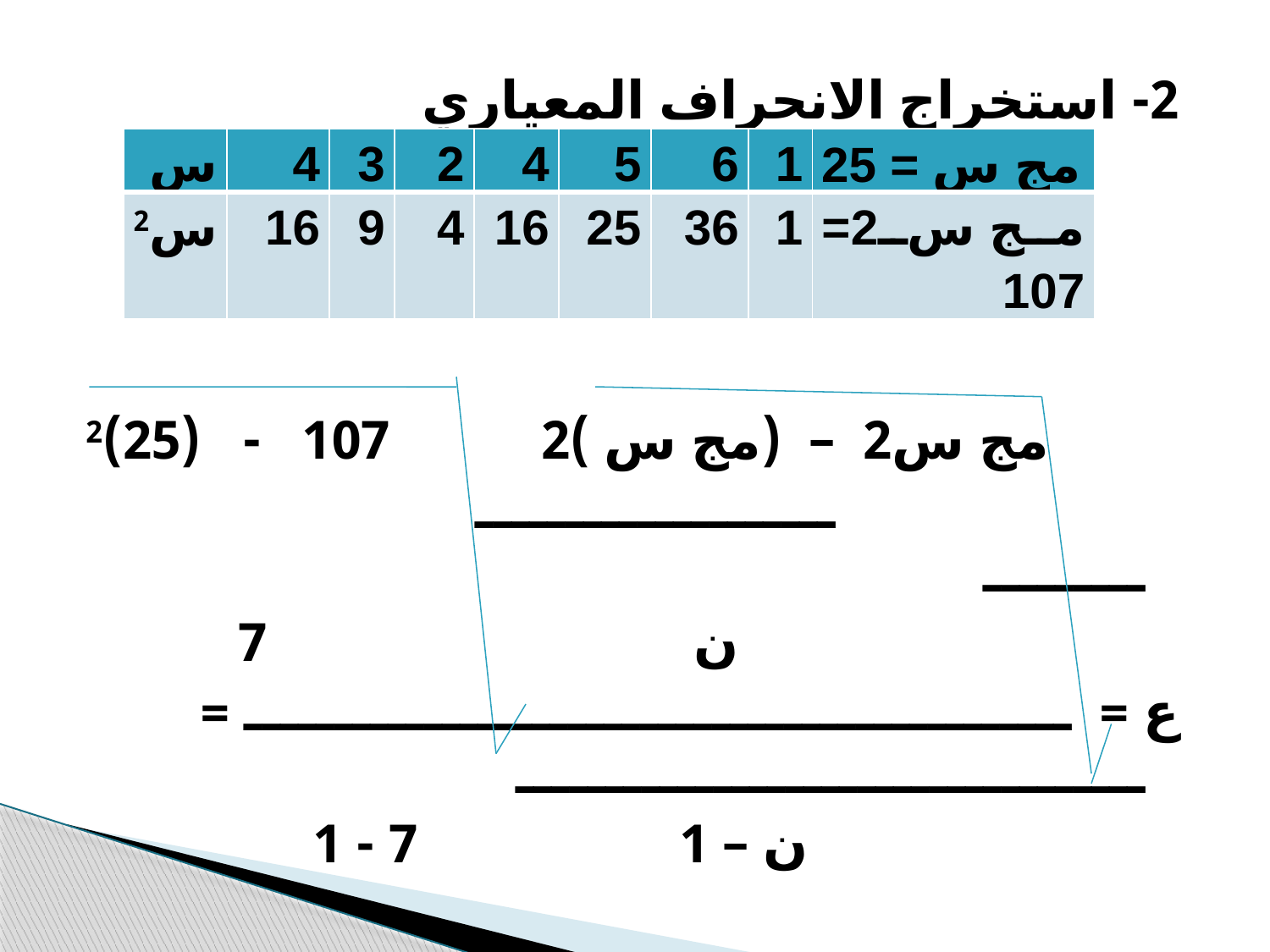

2- استخراج الانحراف المعياري

       مج س2  –  (مج س )2           107   -   (25)2
                         ــــــــــــــــــــ                       ـــــــــ
                                ن                               7
ع =  ــــــــــــــــــــــــــــــــــــــــــــــ =   ـــــــــــــــــــــــــــــــــــ
                           ن – 1                   7 - 1

| س | 4 | 3 | 2 | 4 | 5 | 6 | 1 | مج س = 25 |
| --- | --- | --- | --- | --- | --- | --- | --- | --- |
| س2 | 16 | 9 | 4 | 16 | 25 | 36 | 1 | مج س2= 107 |